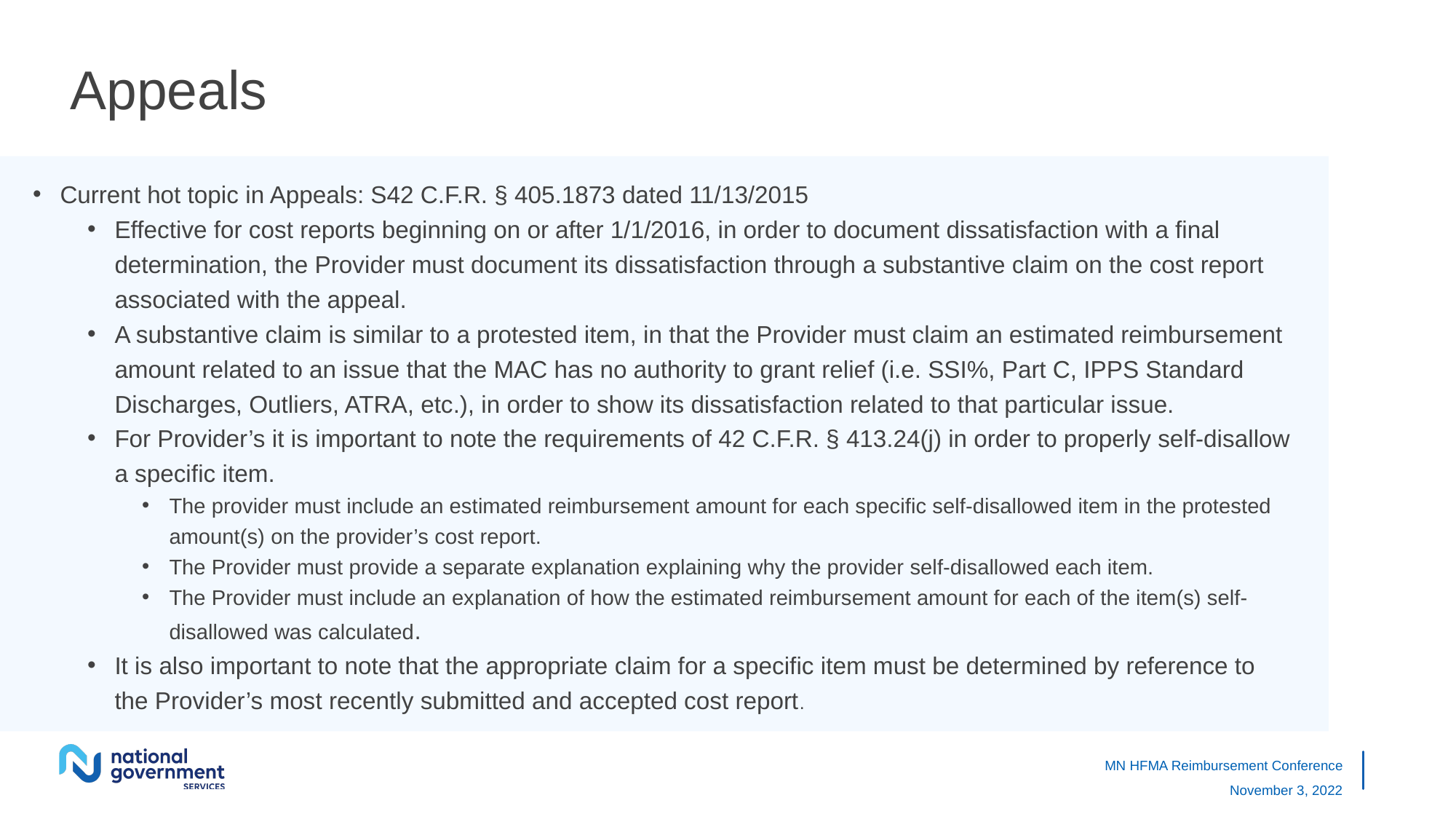

# Appeals
Current hot topic in Appeals: S42 C.F.R. § 405.1873 dated 11/13/2015
Effective for cost reports beginning on or after 1/1/2016, in order to document dissatisfaction with a final determination, the Provider must document its dissatisfaction through a substantive claim on the cost report associated with the appeal.
A substantive claim is similar to a protested item, in that the Provider must claim an estimated reimbursement amount related to an issue that the MAC has no authority to grant relief (i.e. SSI%, Part C, IPPS Standard Discharges, Outliers, ATRA, etc.), in order to show its dissatisfaction related to that particular issue.
For Provider’s it is important to note the requirements of 42 C.F.R. § 413.24(j) in order to properly self-disallow a specific item.
The provider must include an estimated reimbursement amount for each specific self-disallowed item in the protested amount(s) on the provider’s cost report.
The Provider must provide a separate explanation explaining why the provider self-disallowed each item.
The Provider must include an explanation of how the estimated reimbursement amount for each of the item(s) self-disallowed was calculated.
It is also important to note that the appropriate claim for a specific item must be determined by reference to the Provider’s most recently submitted and accepted cost report.